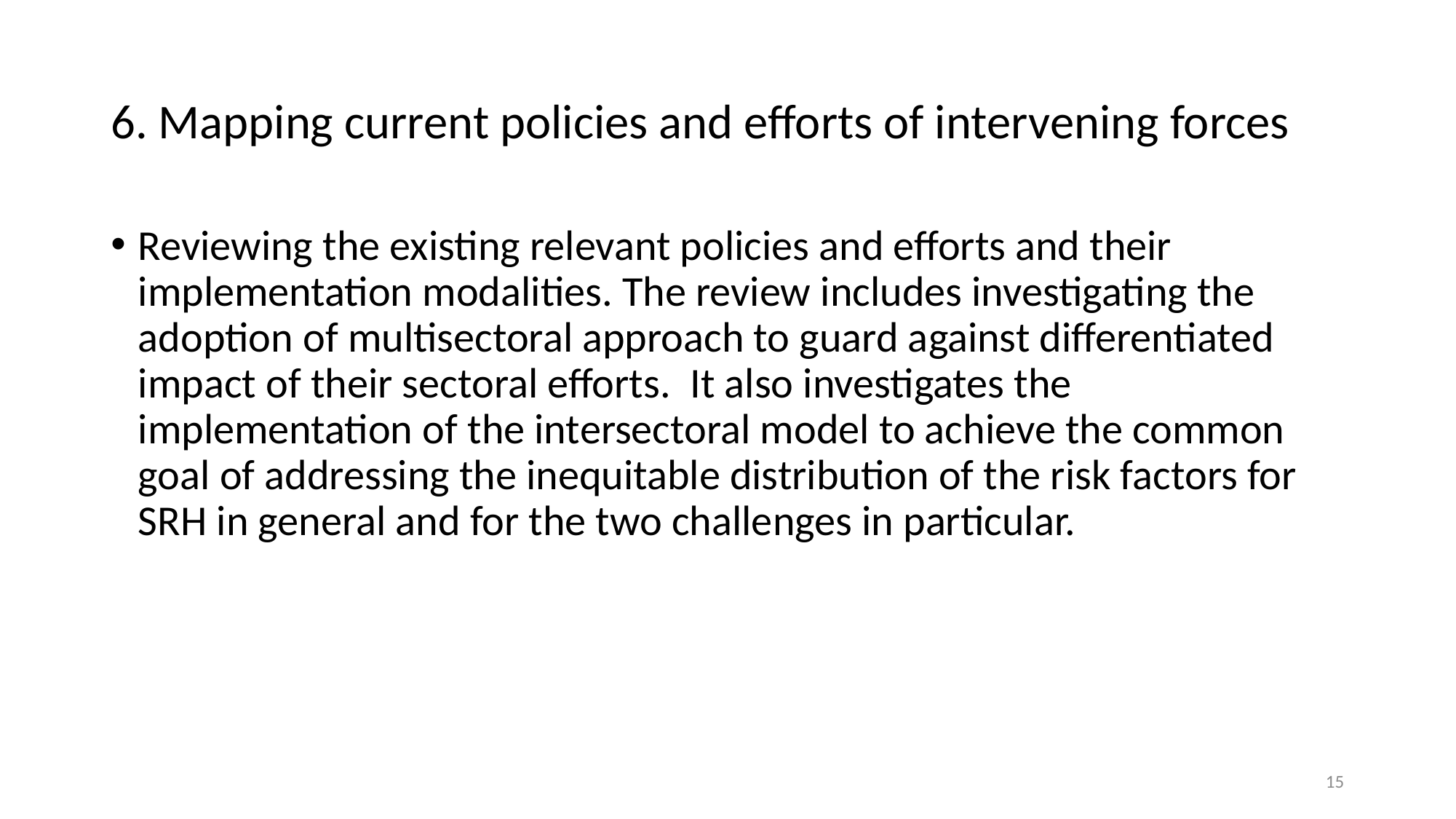

# 6. Mapping current policies and efforts of intervening forces
Reviewing the existing relevant policies and efforts and their implementation modalities. The review includes investigating the adoption of multisectoral approach to guard against differentiated impact of their sectoral efforts.  It also investigates the implementation of the intersectoral model to achieve the common goal of addressing the inequitable distribution of the risk factors for SRH in general and for the two challenges in particular.
15